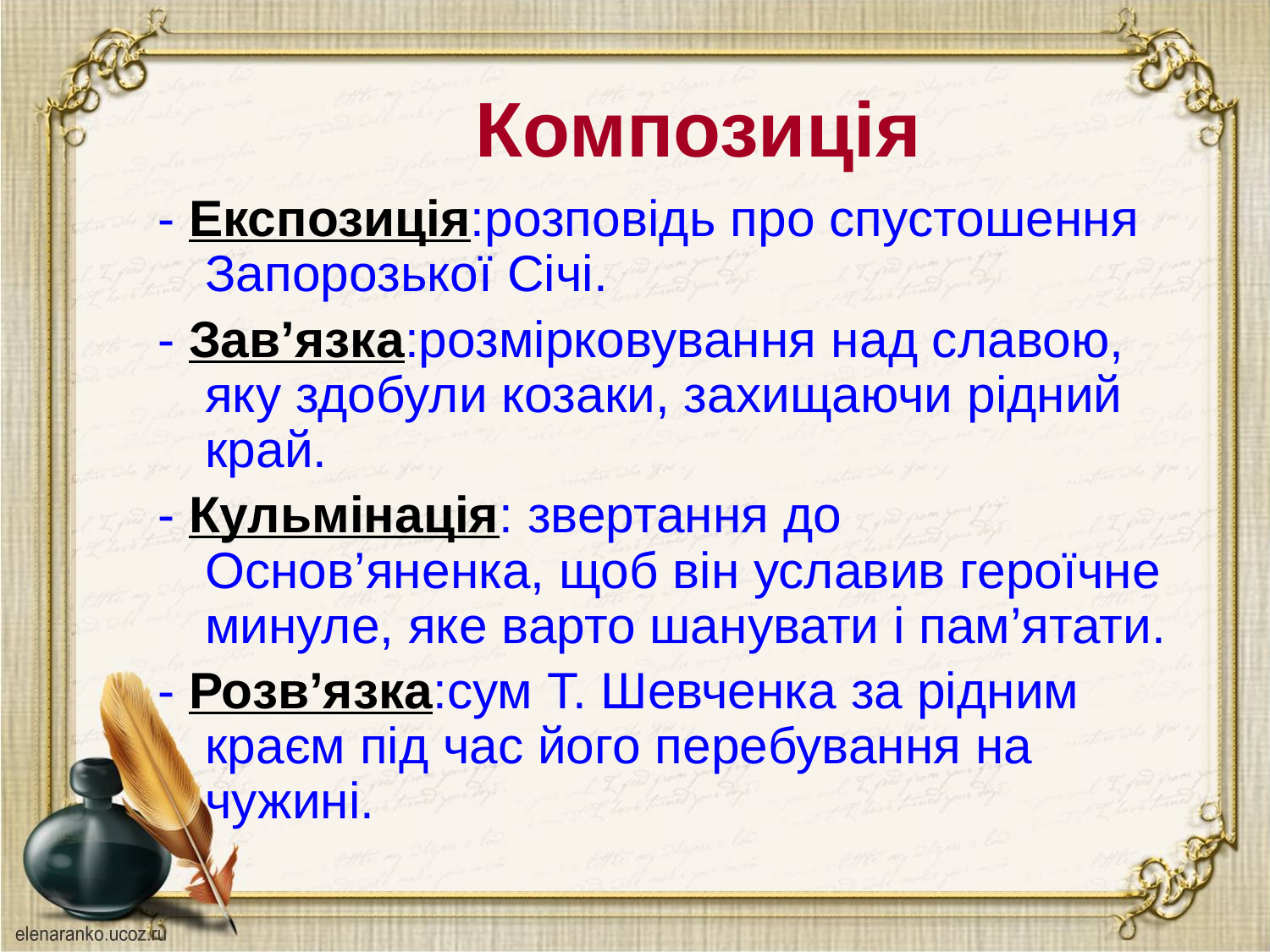

Композиція
- Експозиція:розповідь про спустошення Запорозької Січі.
- Зав’язка:розмірковування над славою, яку здобули козаки, захищаючи рідний край.
- Кульмінація: звертання до Основ’яненка, щоб він уславив героїчне минуле, яке варто шанувати і пам’ятати.
- Розв’язка:сум Т. Шевченка за рідним краєм під час його перебування на чужині.